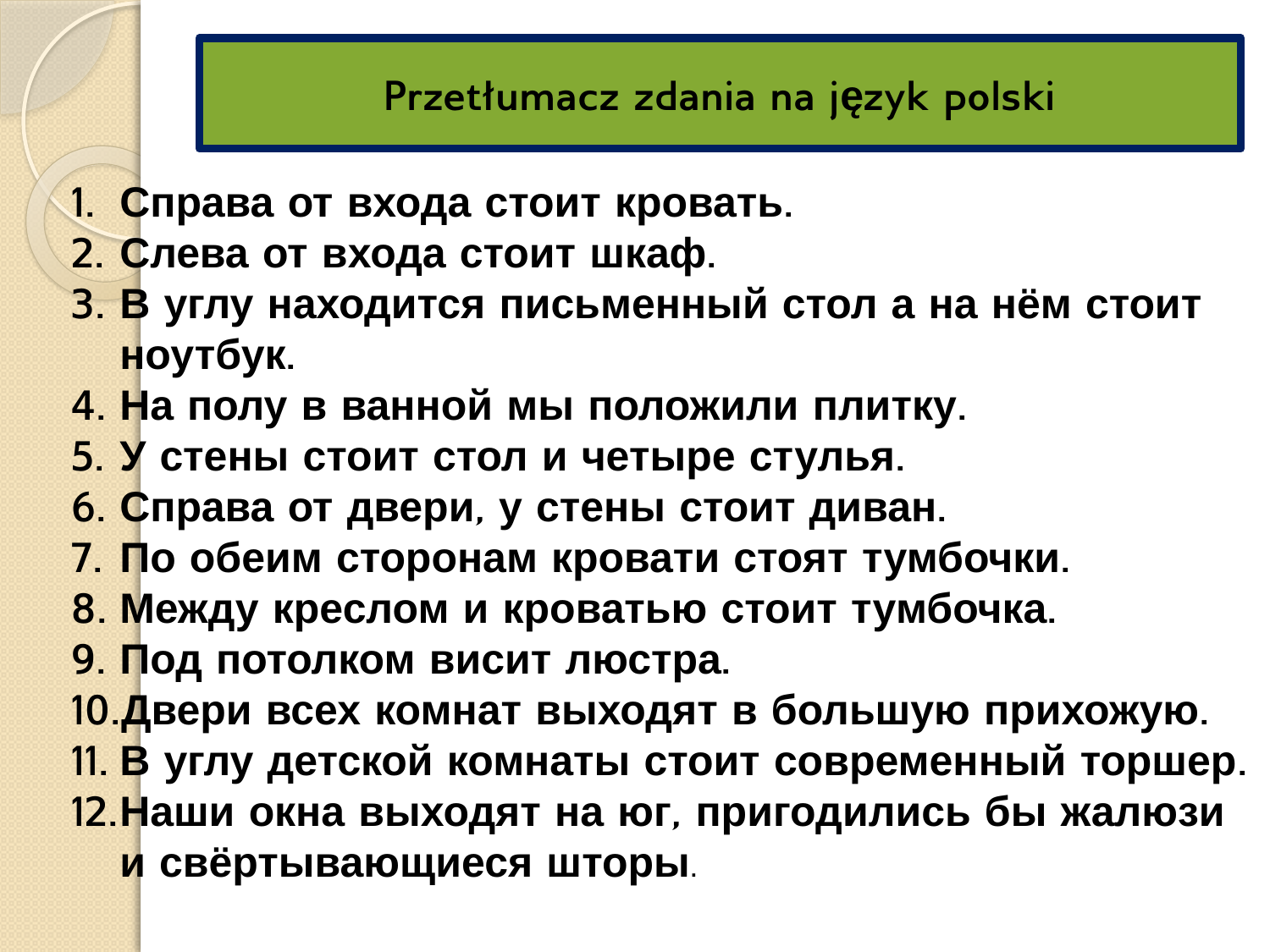

# Przetłumacz zdania na język polski
Справа от входа стоит кровать.
Слева от входа стоит шкаф.
В углу находится письменный стол а на нём стоит ноутбук.
На полу в ванной мы положили плитку.
У стены стоит стол и четыре стулья.
Справа от двери, у стены стоит диван.
По обеим сторонам кровати стоят тумбочки.
Между креслом и кроватью стоит тумбочка.
Под потолком висит люстра.
Двери всех комнат выходят в большую прихожую.
В углу детской комнаты стоит современный торшер.
Наши окна выходят на юг, пригодились бы жалюзи и свёртывающиеся шторы.